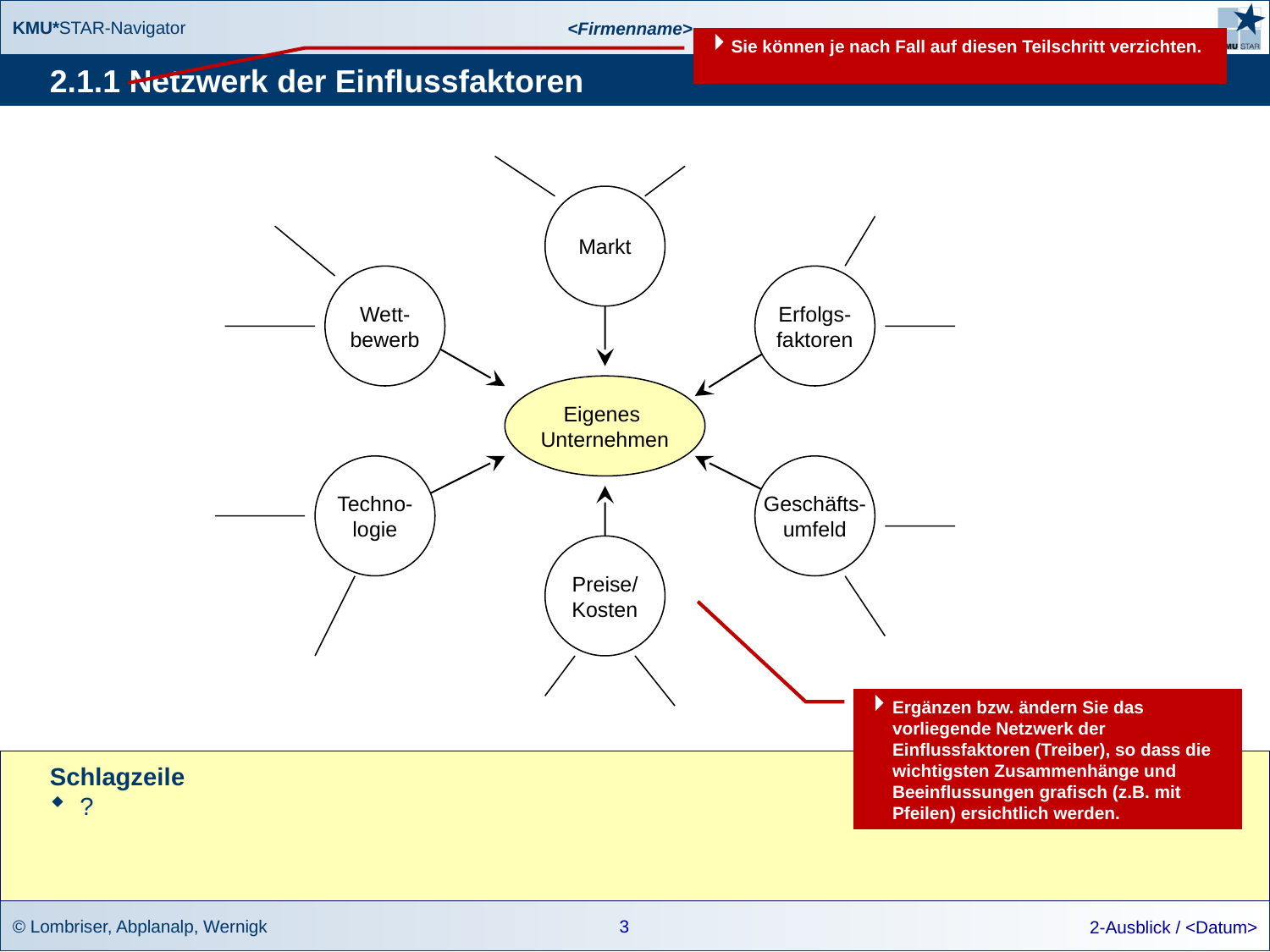

Sie können je nach Fall auf diesen Teilschritt verzichten.
# 2.1.1 Netzwerk der Einflussfaktoren

Markt

Wett-
bewerb
Erfolgs-
faktoren

Eigenes
Unternehmen
Techno-
logie

Geschäfts-
umfeld

Preise/
Kosten

Ergänzen bzw. ändern Sie das vorliegende Netzwerk der Einflussfaktoren (Treiber), so dass die wichtigsten Zusammenhänge und Beeinflussungen grafisch (z.B. mit Pfeilen) ersichtlich werden.
Schlagzeile
?
3
2-Ausblick / <Datum>